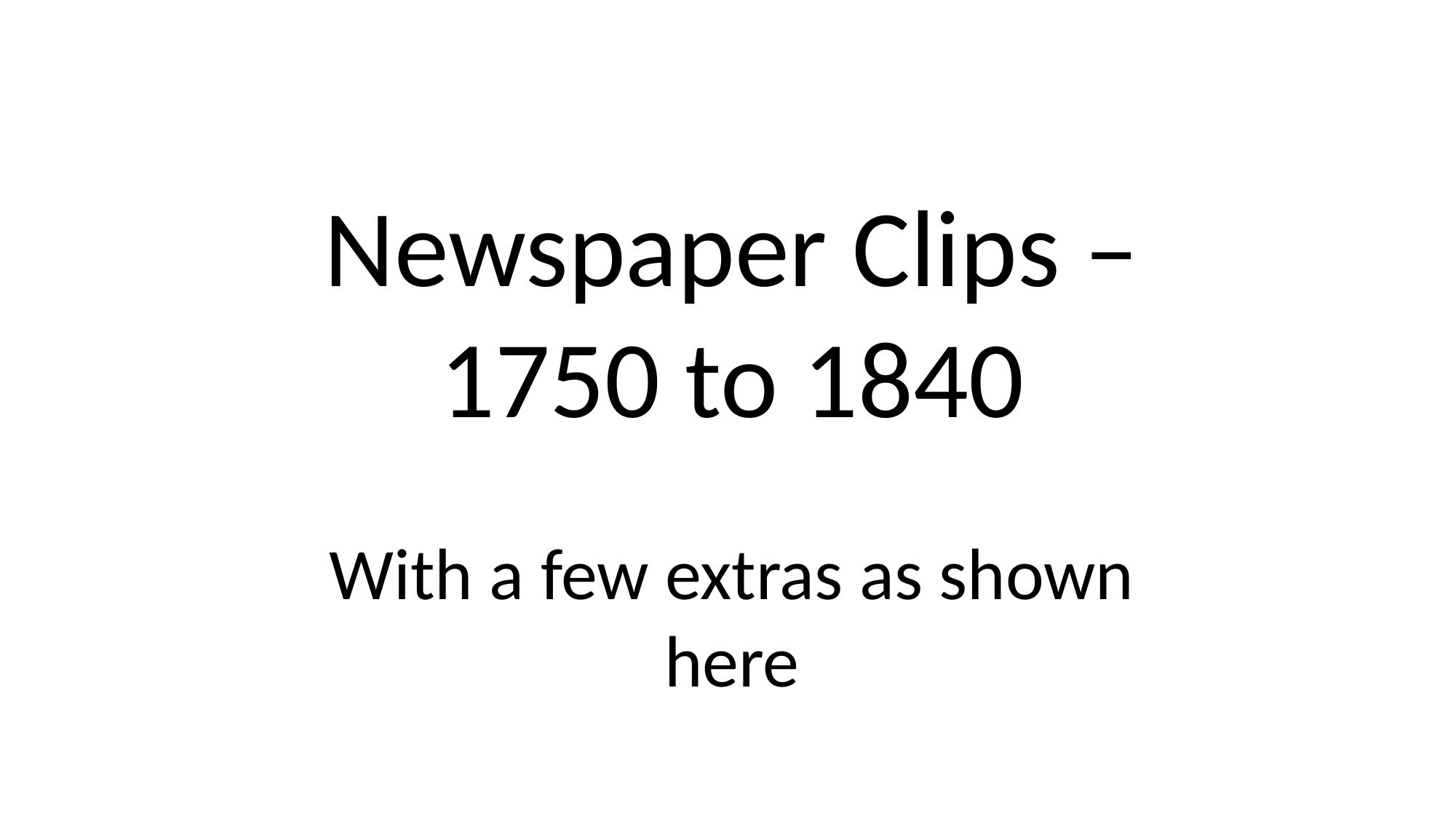

Newspaper Clips – 1750 to 1840

With a few extras as shown here